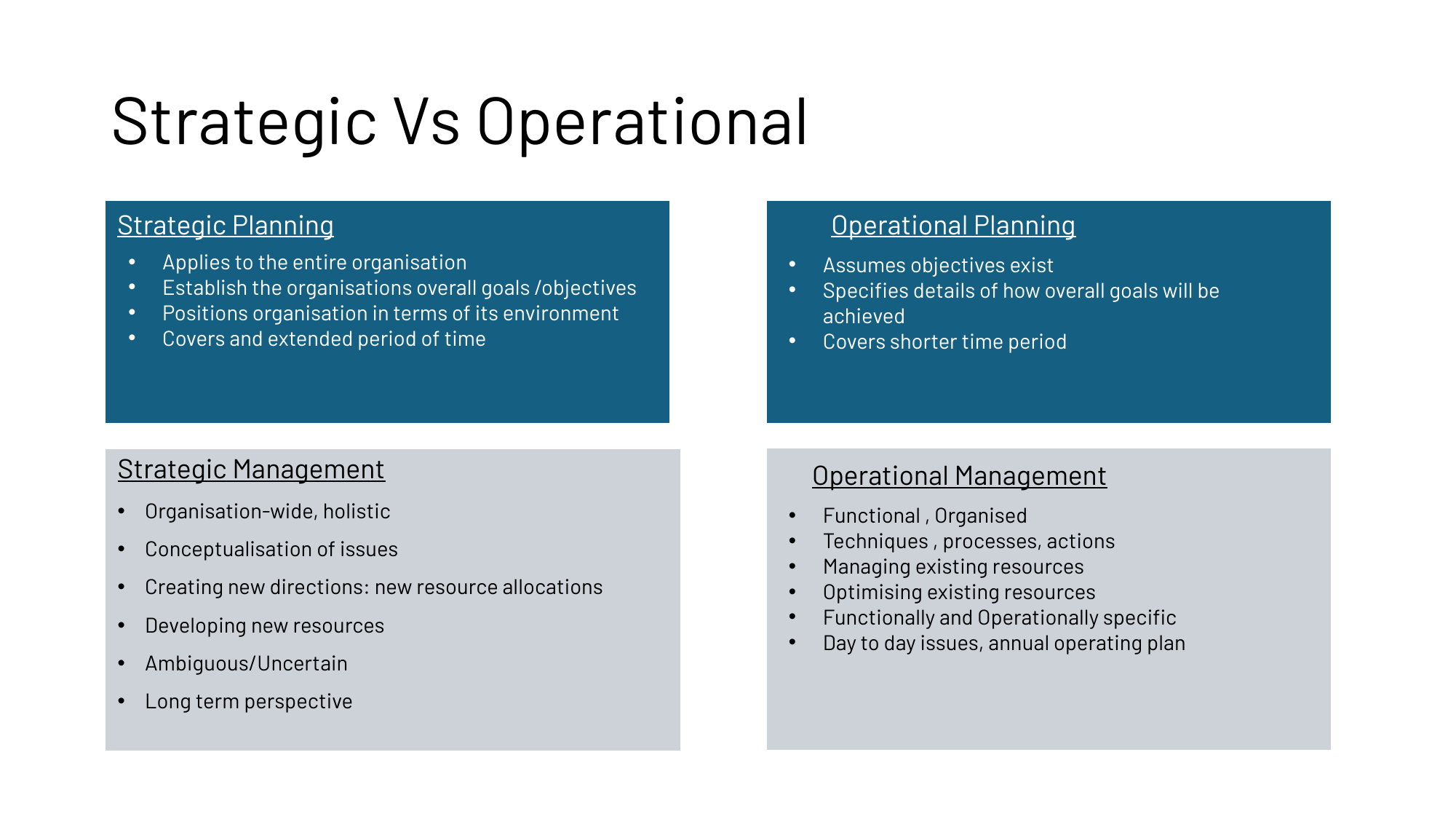

# Strategic Vs Operational
Strategic Planning

Operational Planning
Applies to the entire organisation
Establish the organisations overall goals /objectives
Positions organisation in terms of its environment
Covers and extended period of time
Assumes objectives exist
Specifies details of how overall goals will be achieved
Covers shorter time period

Strategic Management
Organisation-wide, holistic
Conceptualisation of issues
Creating new directions: new resource allocations
Developing new resources
Ambiguous/Uncertain
Long term perspective
Operational Management
Functional , Organised
Techniques , processes, actions
Managing existing resources
Optimising existing resources
Functionally and Operationally specific
Day to day issues, annual operating plan